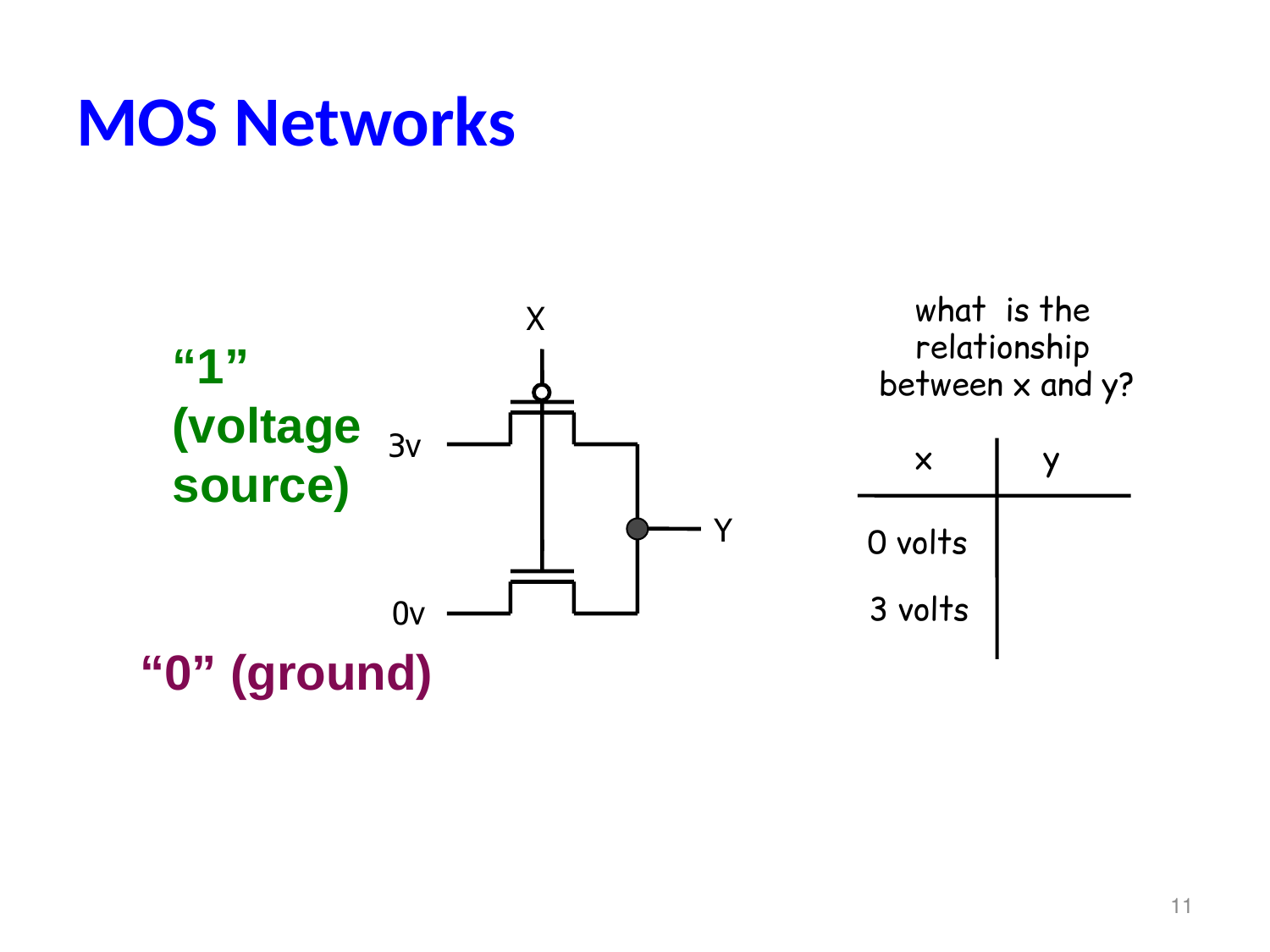

# MOS Networks
what  is the
relationship
between x and y?
X
“1”
(voltage
source)

3v
x
y

Y

0 volts

3 volts
0v
“0” (ground)
11